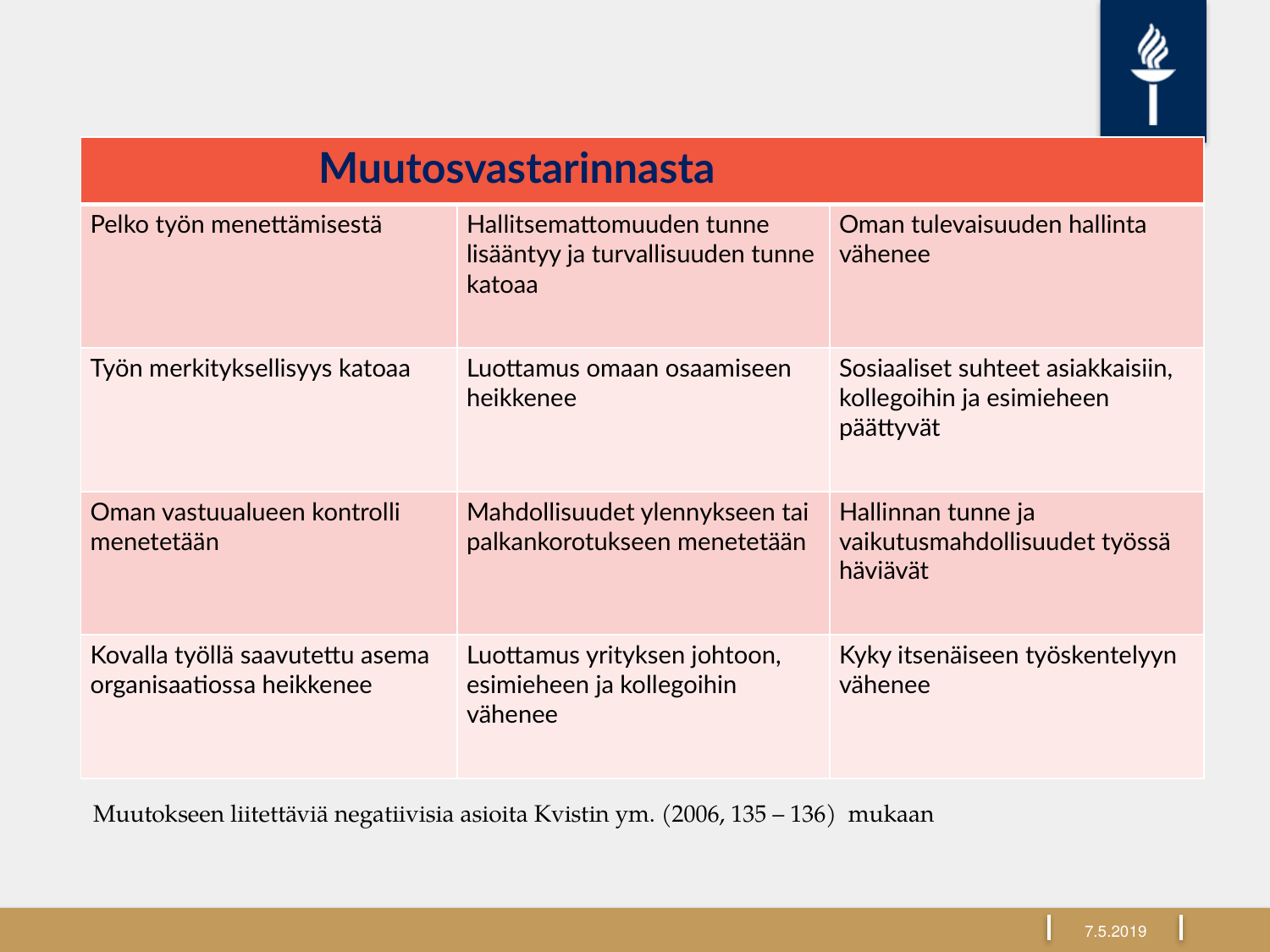

| Muutosvastarinnasta |  |  |
| --- | --- | --- |
| Pelko työn menettämisestä | Hallitsemattomuuden tunne lisääntyy ja turvallisuuden tunne katoaa | Oman tulevaisuuden hallinta vähenee |
| Työn merkityksellisyys katoaa | Luottamus omaan osaamiseen heikkenee | Sosiaaliset suhteet asiakkaisiin, kollegoihin ja esimieheen päättyvät |
| Oman vastuualueen kontrolli menetetään | Mahdollisuudet ylennykseen tai palkankorotukseen menetetään | Hallinnan tunne ja vaikutusmahdollisuudet työssä häviävät |
| Kovalla työllä saavutettu asema organisaatiossa heikkenee | Luottamus yrityksen johtoon, esimieheen ja kollegoihin vähenee | Kyky itsenäiseen työskentelyyn vähenee |
Muutokseen liitettäviä negatiivisia asioita Kvistin ym. (2006, 135 – 136)  mukaan
7.5.2019